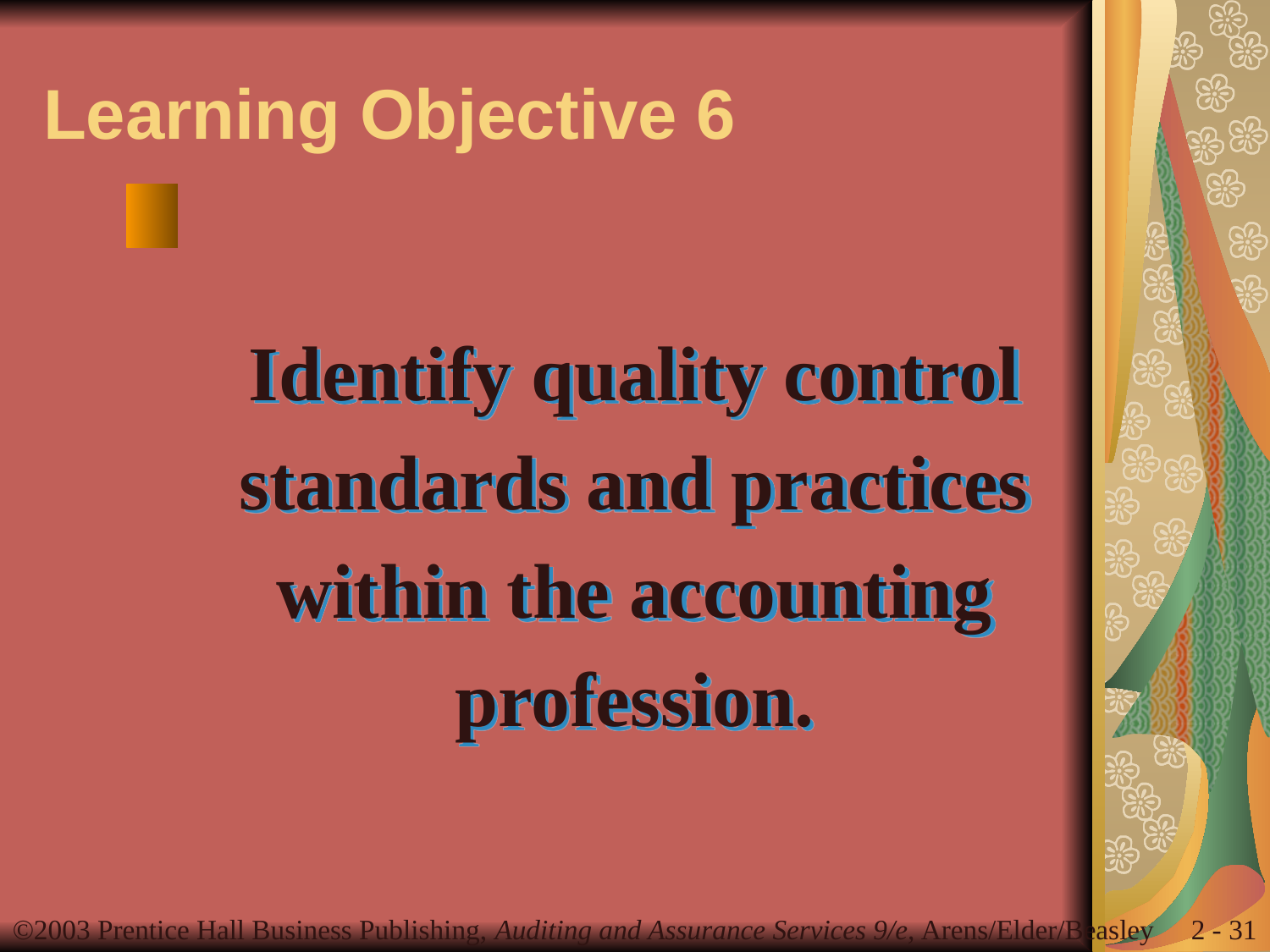

# Learning Objective 6
Identify quality control
standards and practices
within the accounting
profession.